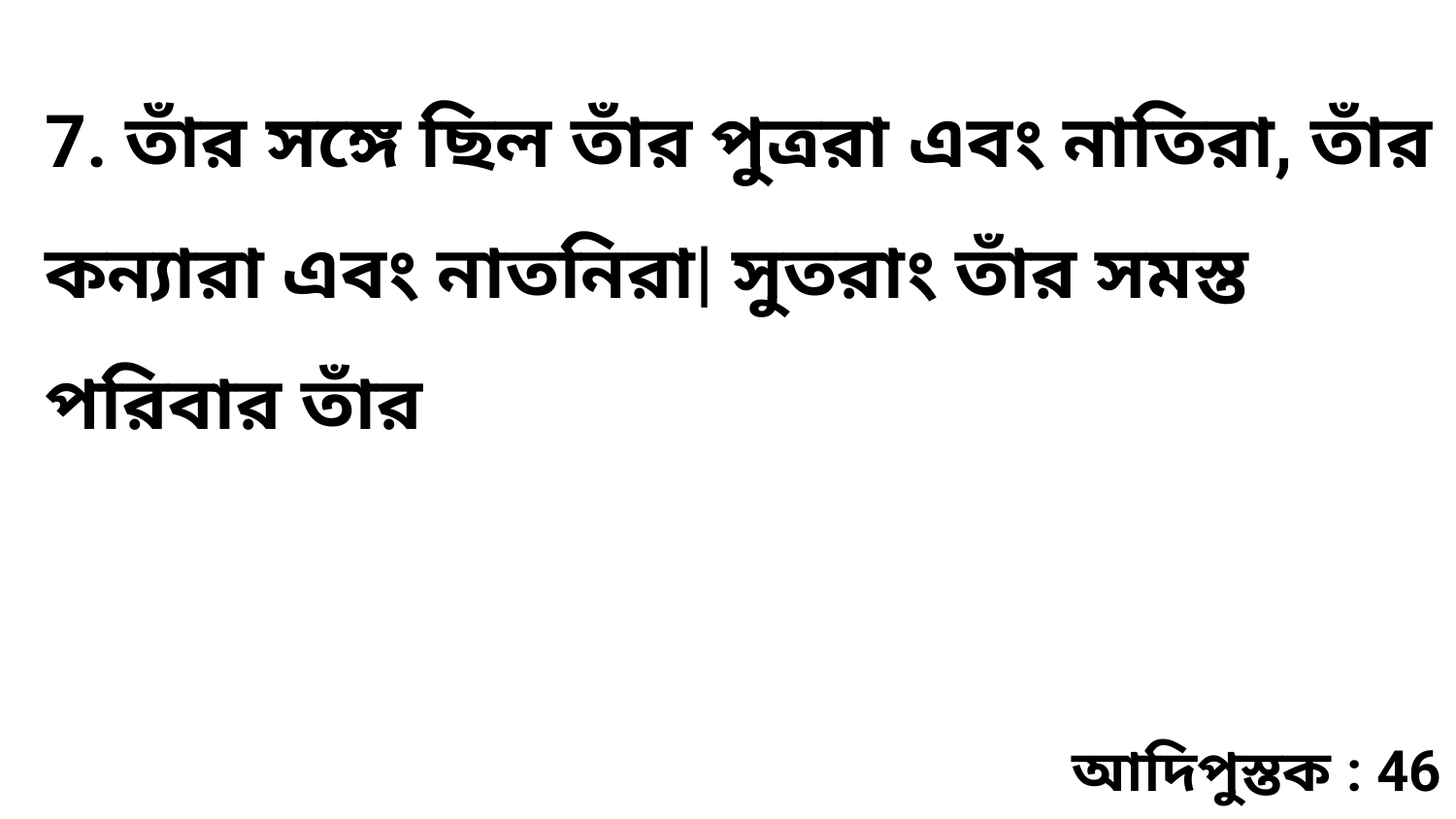

7. তাঁর সঙ্গে ছিল তাঁর পুত্ররা এবং নাতিরা, তাঁর কন্যারা এবং নাতনিরা| সুতরাং তাঁর সমস্ত পরিবার তাঁর
আদিপুস্তক : 46